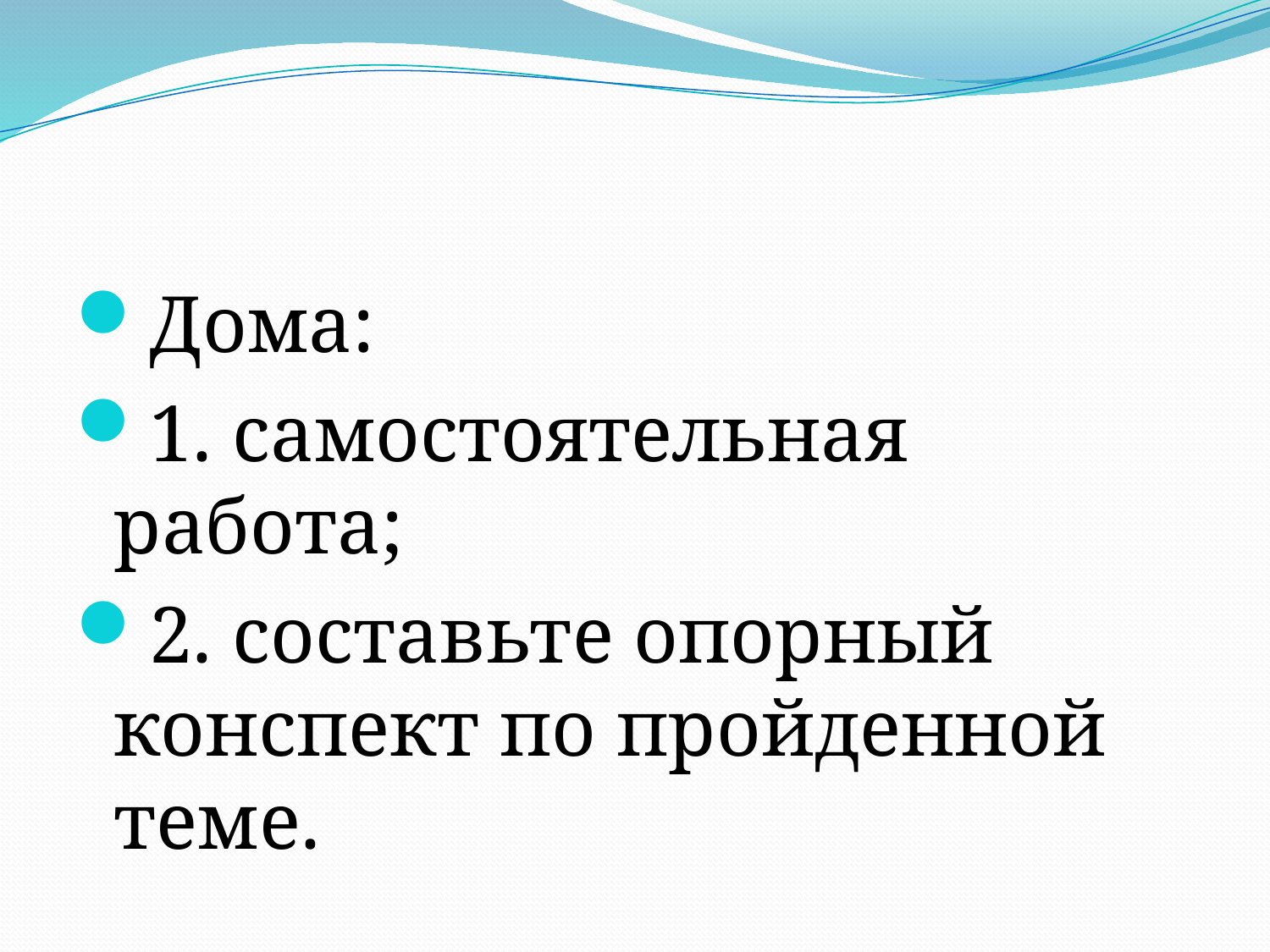

#
Дома:
1. самостоятельная работа;
2. составьте опорный конспект по пройденной теме.